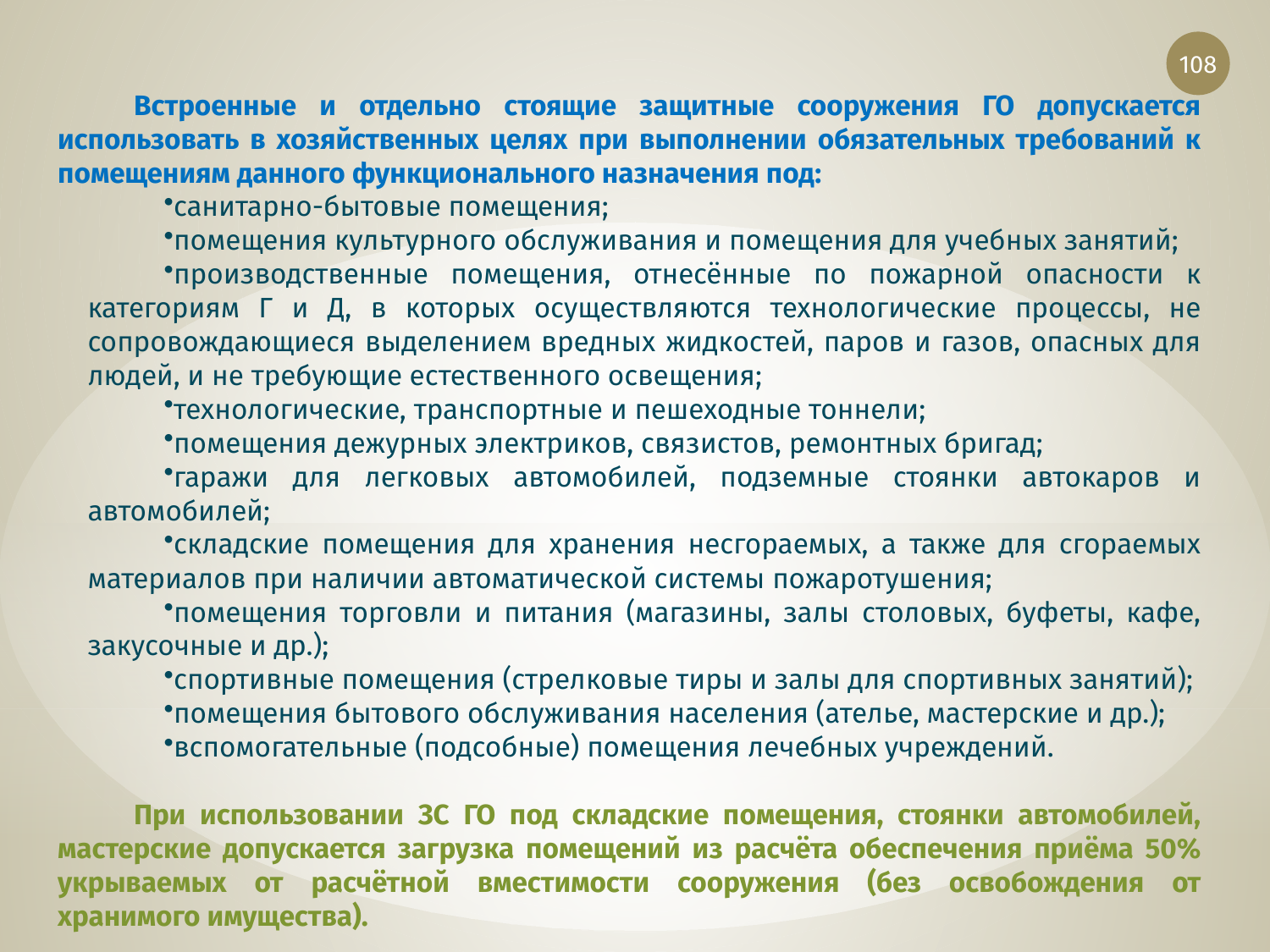

108
Встроенные и отдельно стоящие защитные сооружения ГО допускается использовать в хозяйственных целях при выполнении обязательных требований к помещениям данного функционального назначения под:
санитарно-бытовые помещения;
помещения культурного обслуживания и помещения для учебных занятий;
производственные помещения, отнесённые по пожарной опасности к категориям Г и Д, в которых осуществляются технологические процессы, не сопровождающиеся выделением вредных жидкостей, паров и газов, опасных для людей, и не требующие естественного освещения;
технологические, транспортные и пешеходные тоннели;
помещения дежурных электриков, связистов, ремонтных бригад;
гаражи для легковых автомобилей, подземные стоянки автокаров и автомобилей;
складские помещения для хранения несгораемых, а также для сгораемых материалов при наличии автоматической системы пожаротушения;
помещения торговли и питания (магазины, залы столовых, буфеты, кафе, закусочные и др.);
спортивные помещения (стрелковые тиры и залы для спортивных занятий);
помещения бытового обслуживания населения (ателье, мастерские и др.);
вспомогательные (подсобные) помещения лечебных учреждений.

При использовании ЗС ГО под складские помещения, стоянки автомобилей, мастерские допускается загрузка помещений из расчёта обеспечения приёма 50% укрываемых от расчётной вместимости сооружения (без освобождения от хранимого имущества).